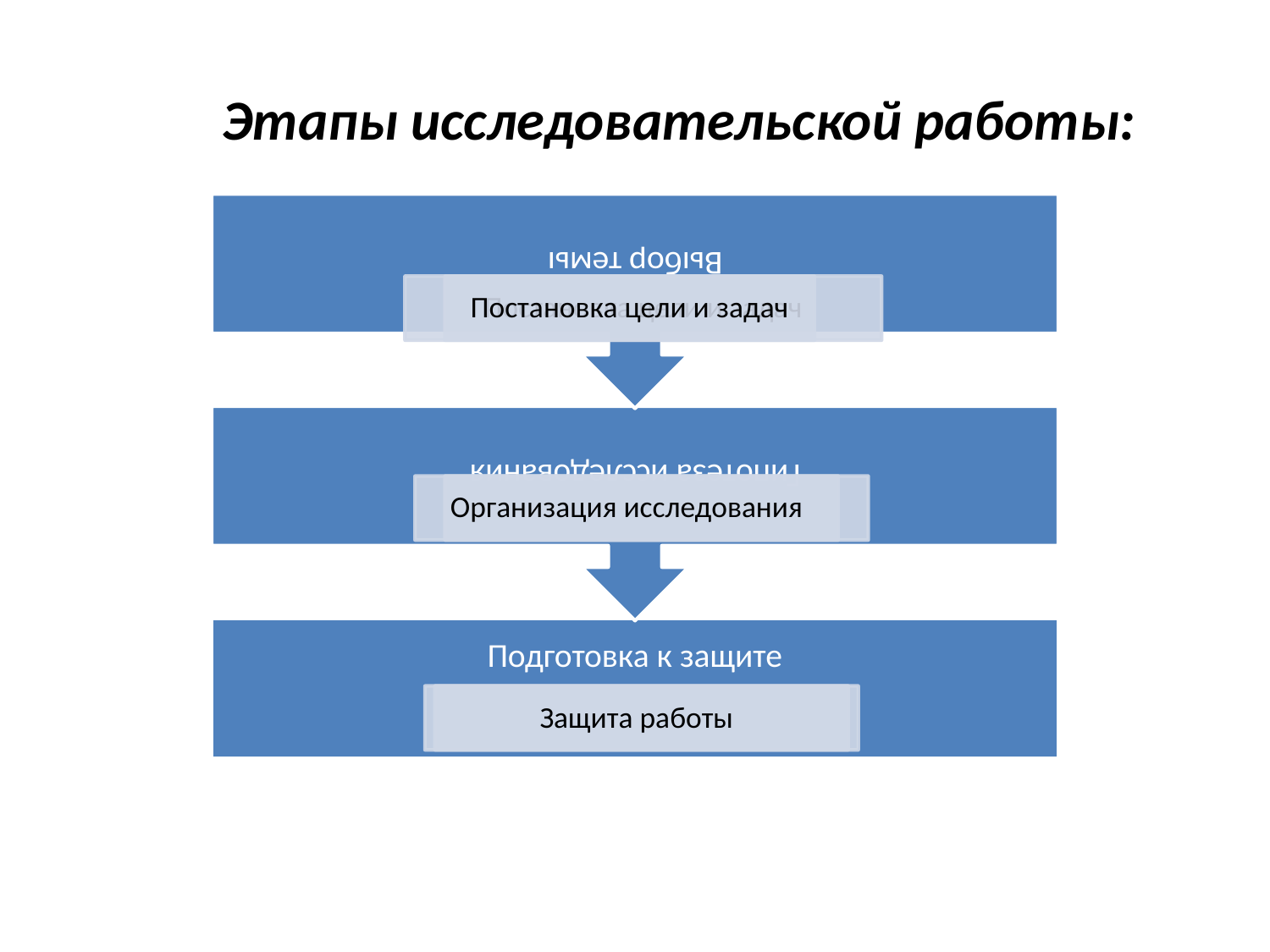

# Этапы исследовательской работы:
Подготовка к защите

Защита работы
Гипотеза исследования

Организация исследования
Выбор темы
Постановка цели и задач
Постановка цели и задач